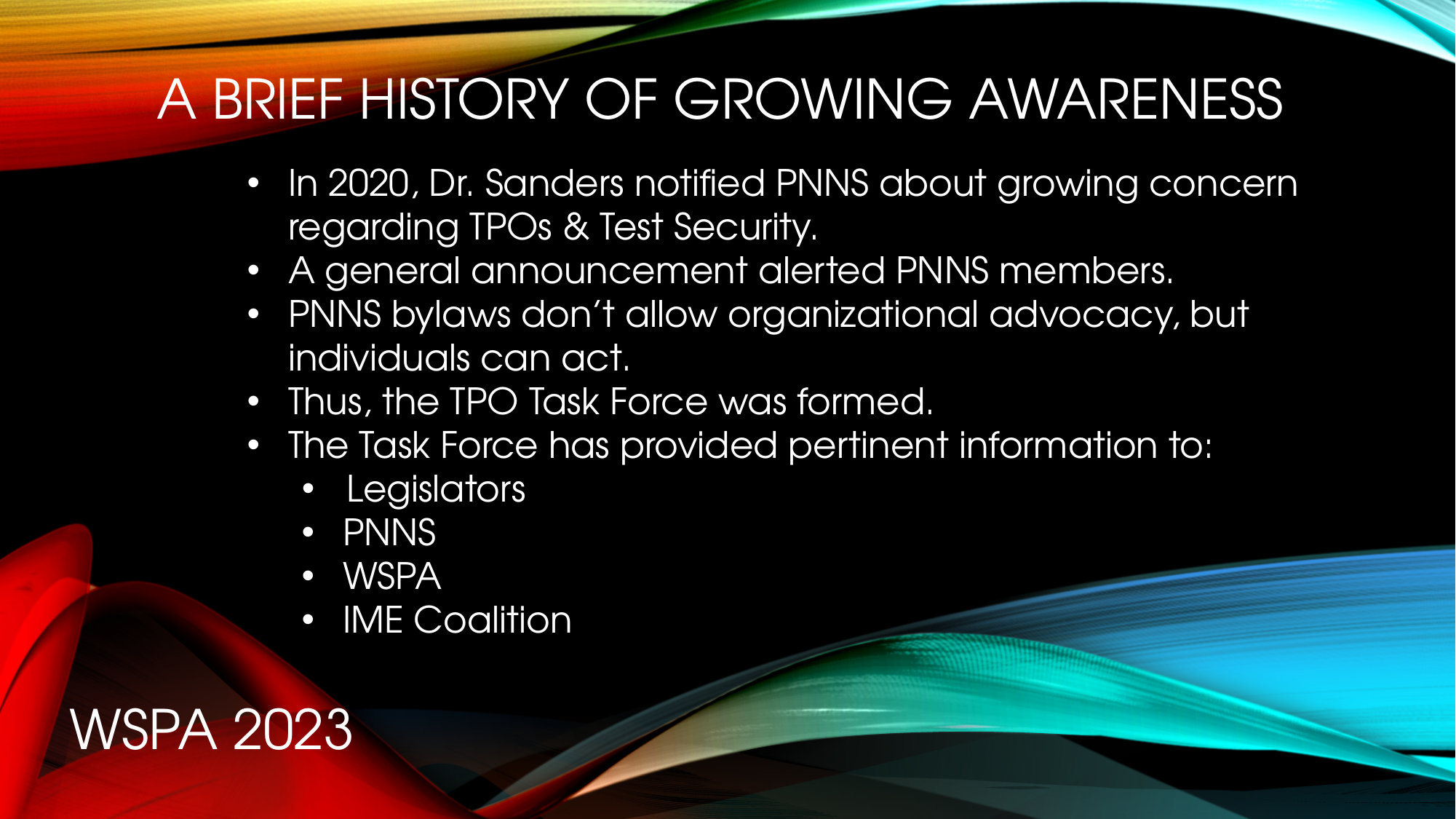

# A brief history of growing awareness
In 2020, Dr. Sanders notified PNNS about growing concern regarding TPOs & Test Security.
A general announcement alerted PNNS members.
PNNS bylaws don’t allow organizational advocacy, but individuals can act.
Thus, the TPO Task Force was formed.
The Task Force has provided pertinent information to:
 Legislators
PNNS
WSPA
IME Coalition
WSPA 2023